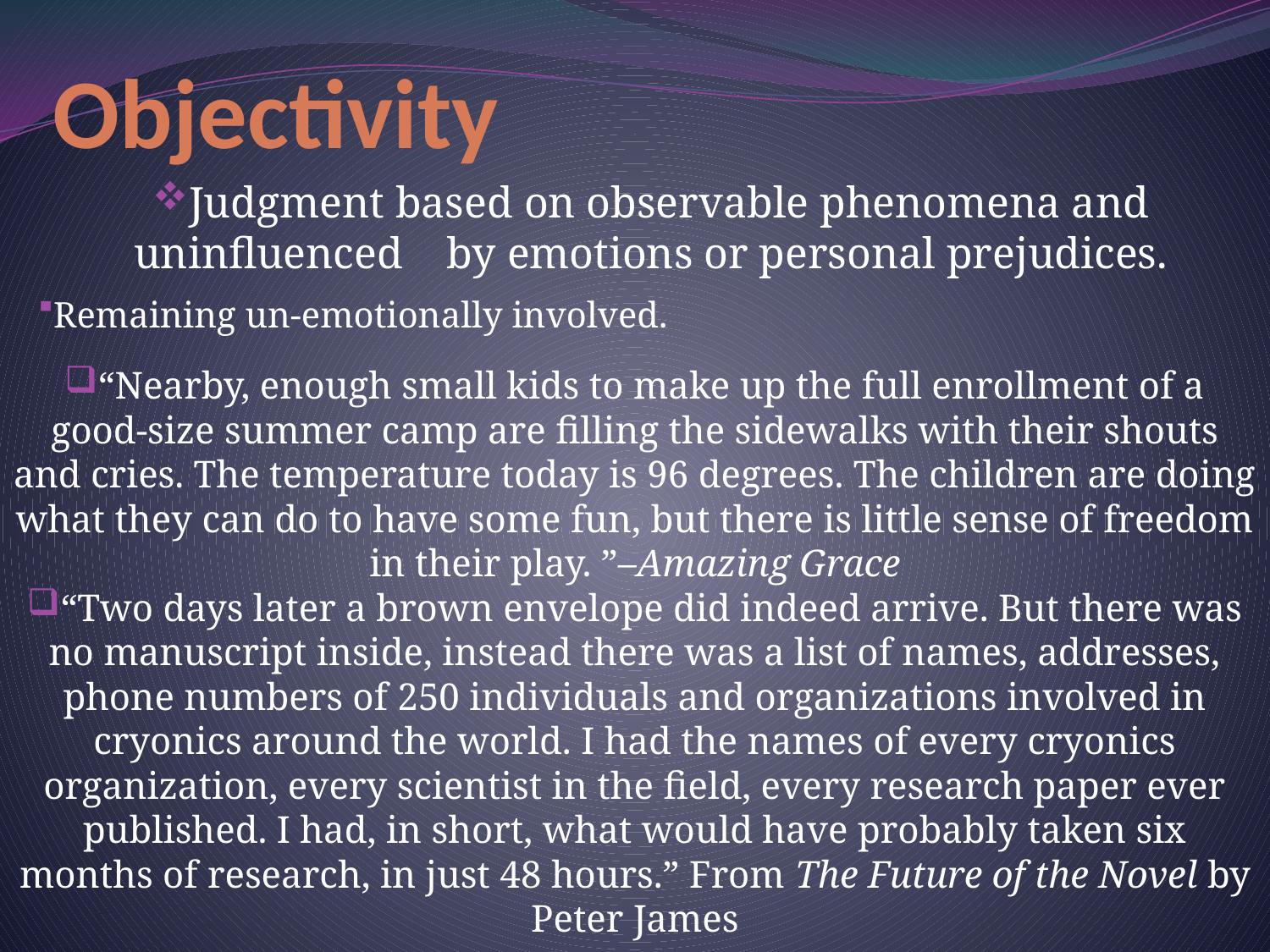

# Objectivity
Judgment based on observable phenomena and uninfluenced    by emotions or personal prejudices.
Remaining un-emotionally involved.

“Nearby, enough small kids to make up the full enrollment of a good-size summer camp are filling the sidewalks with their shouts and cries. The temperature today is 96 degrees. The children are doing what they can do to have some fun, but there is little sense of freedom in their play. ”–Amazing Grace
“Two days later a brown envelope did indeed arrive. But there was no manuscript inside, instead there was a list of names, addresses, phone numbers of 250 individuals and organizations involved in cryonics around the world. I had the names of every cryonics organization, every scientist in the field, every research paper ever published. I had, in short, what would have probably taken six months of research, in just 48 hours.” From The Future of the Novel by Peter James